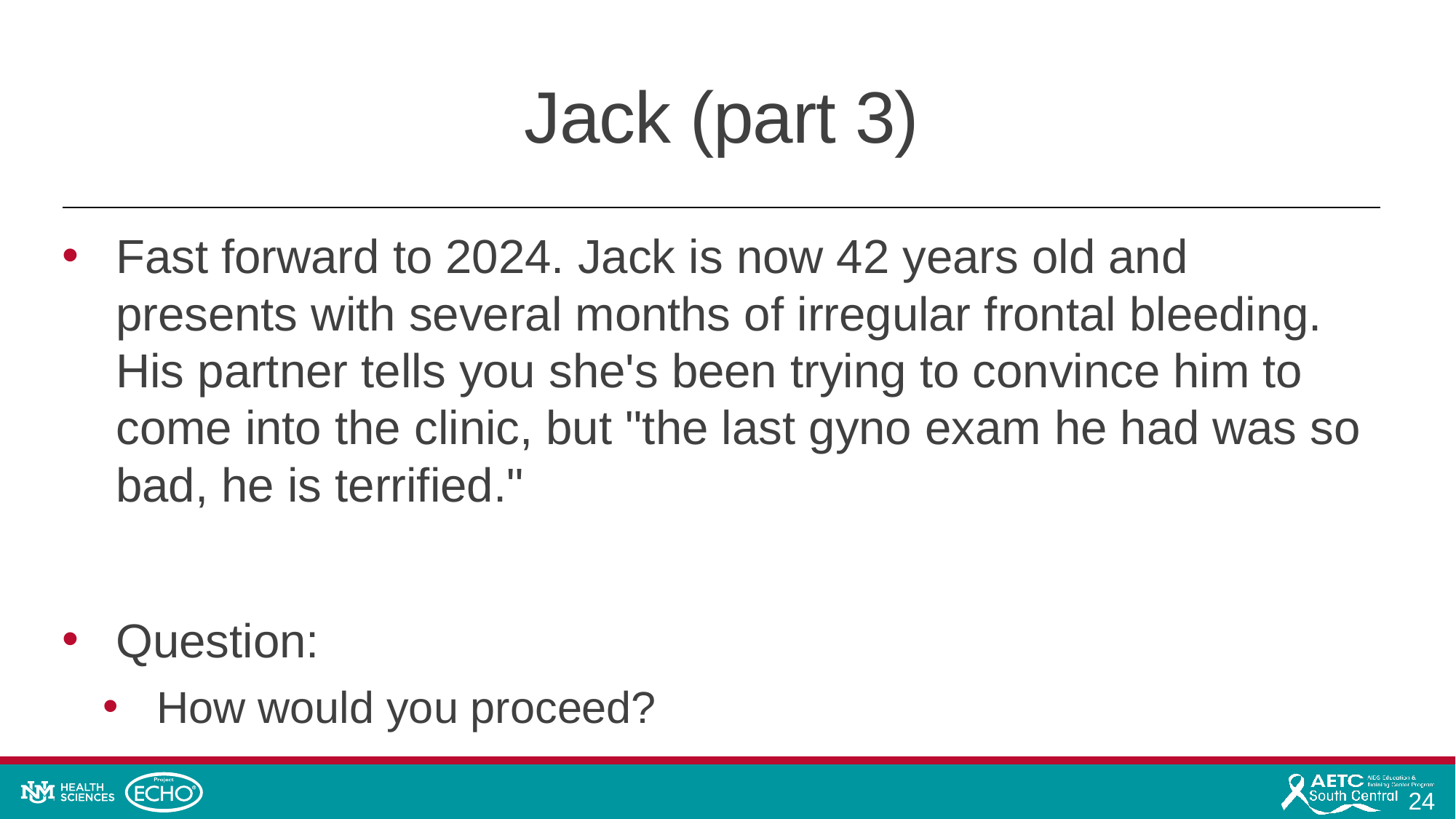

# Jack (part 3)
Fast forward to 2024. Jack is now 42 years old and presents with several months of irregular frontal bleeding. His partner tells you she's been trying to convince him to come into the clinic, but "the last gyno exam he had was so bad, he is terrified."

Question:
How would you proceed?